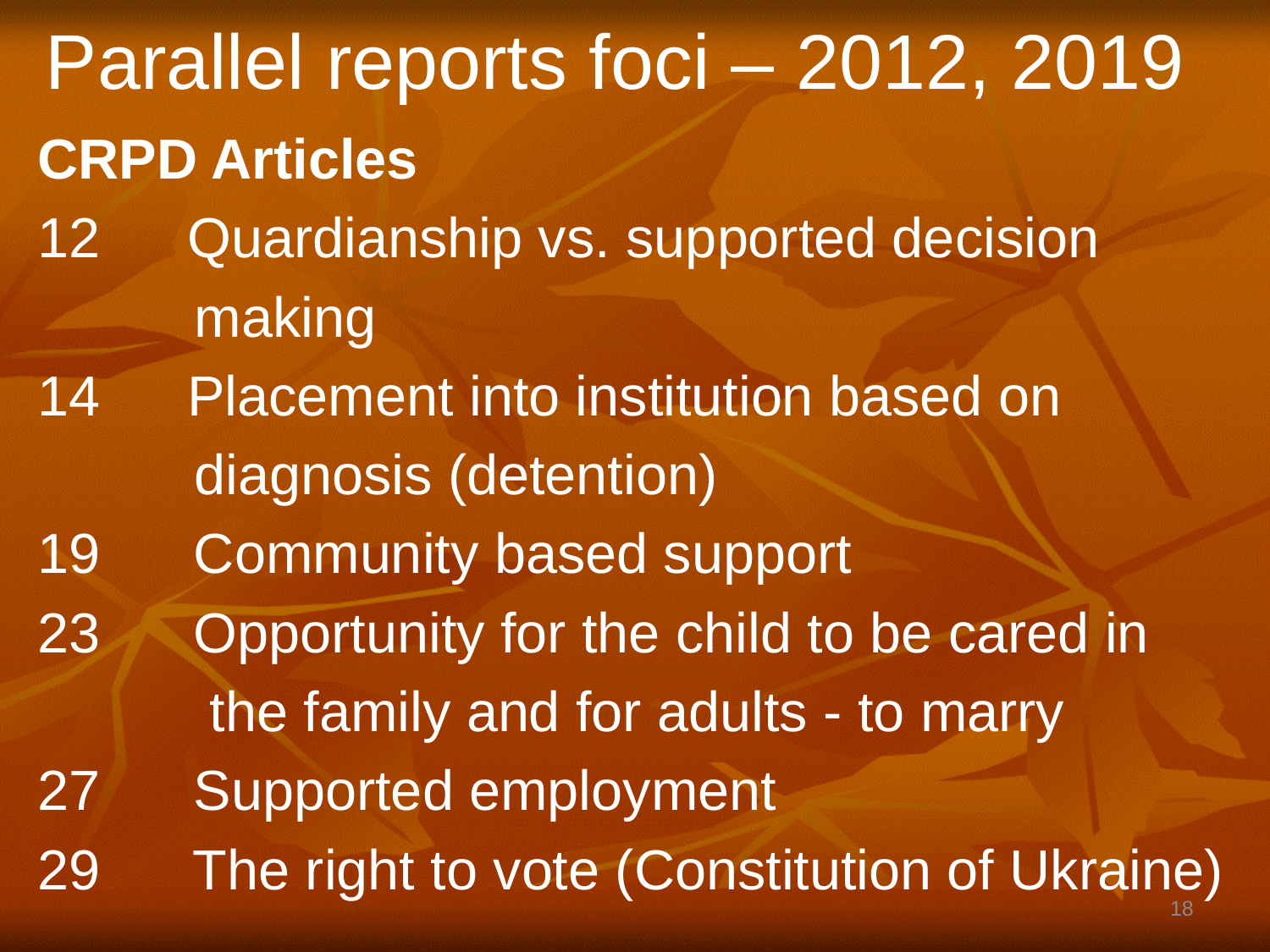

# Parallel reports foci – 2012, 2019
CRPD Articles
     Quardianship vs. supported decision
          making
     Placement into institution based on
          diagnosis (detention)
19      Community based support
23      Opportunity for the child to be cared in
           the family and for adults - to marry
27      Supported employment
29      The right to vote (Constitution of Ukraine)
18